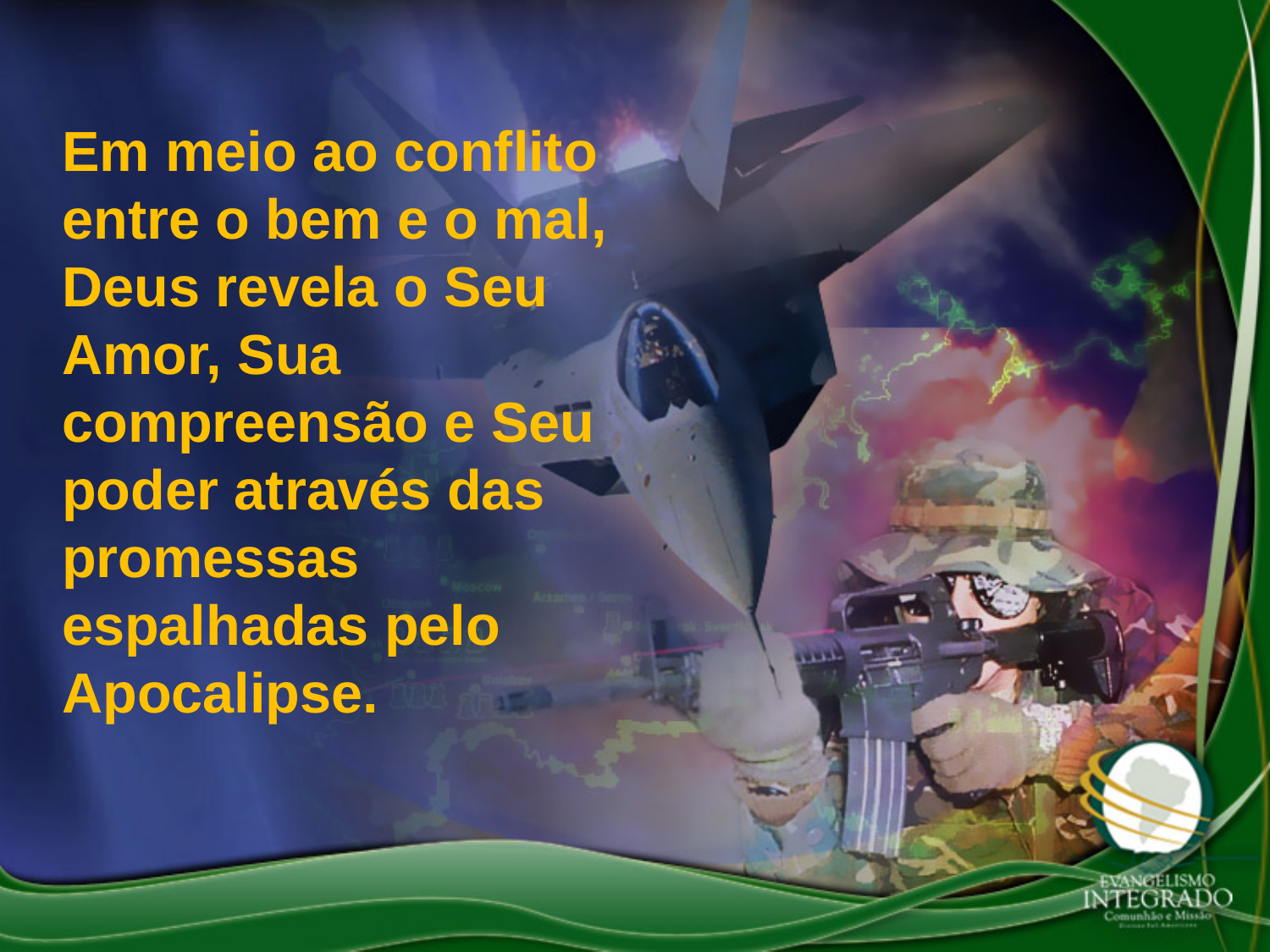

Em meio ao conflito entre o bem e o mal, Deus revela o Seu Amor, Sua compreensão e Seu poder através das promessas espalhadas pelo Apocalipse.